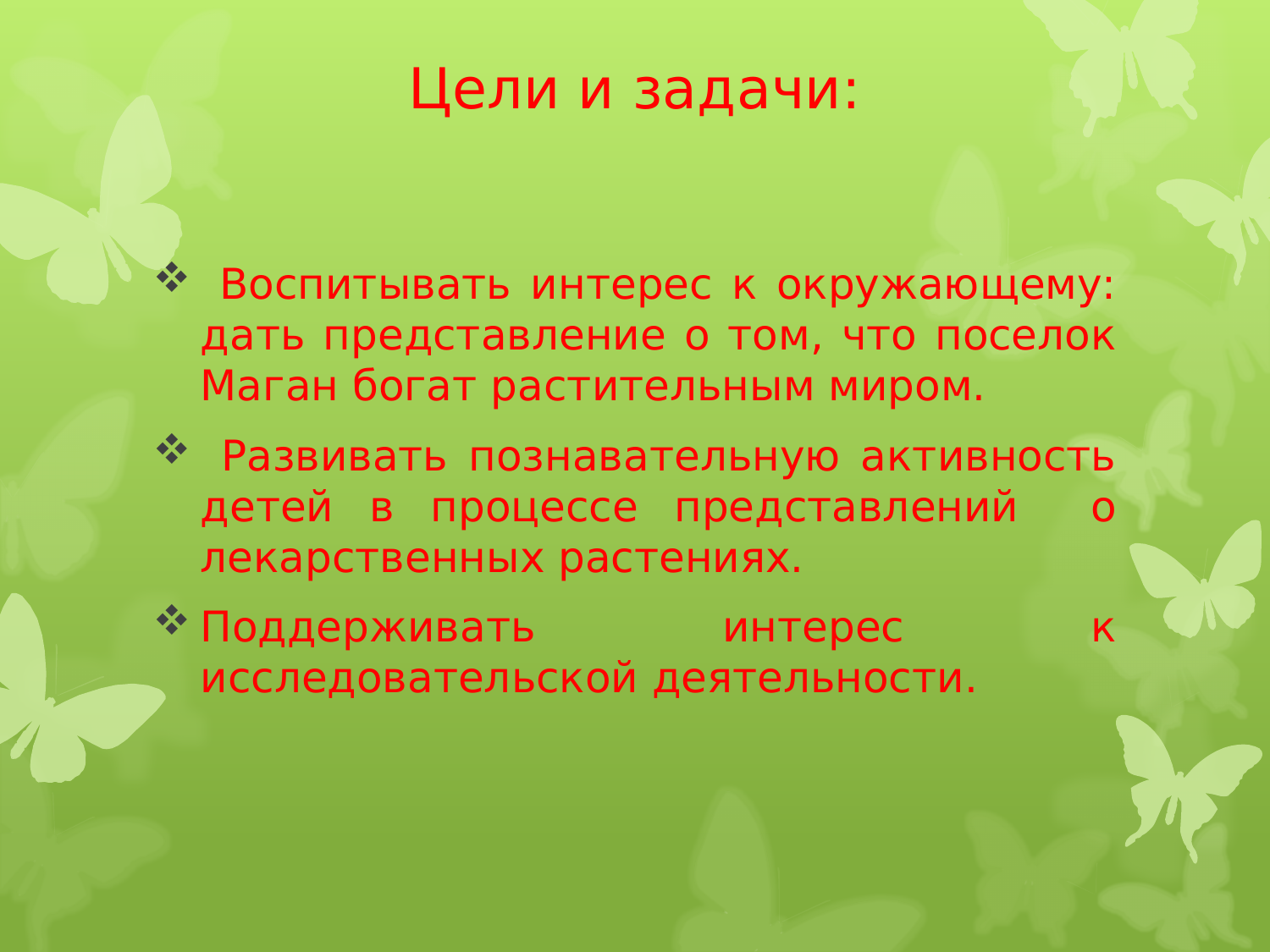

# Цели и задачи:
 Воспитывать интерес к окружающему: дать представление о том, что поселок Маган богат растительным миром.
 Развивать познавательную активность детей в процессе представлений  о лекарственных растениях.
Поддерживать интерес к исследовательской деятельности.